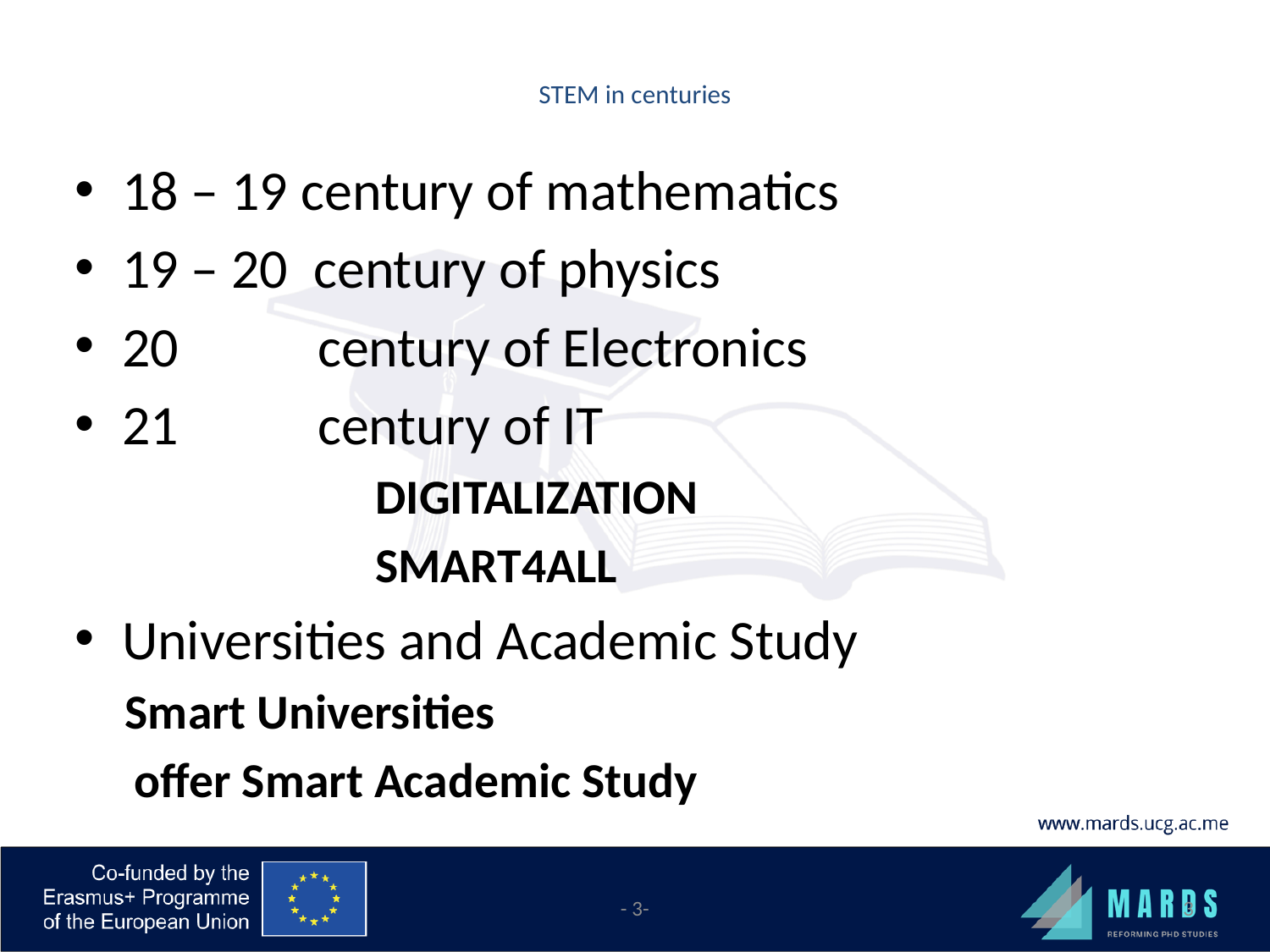

# STEM in centuries
18 – 19 century of mathematics
19 – 20  century of physics
20           century of Electronics
21           century of IT
   DIGITALIZATION
   SMART4ALL
Universities and Academic Study
		    Smart Universities
		    offer Smart Academic Study
- 3-
3